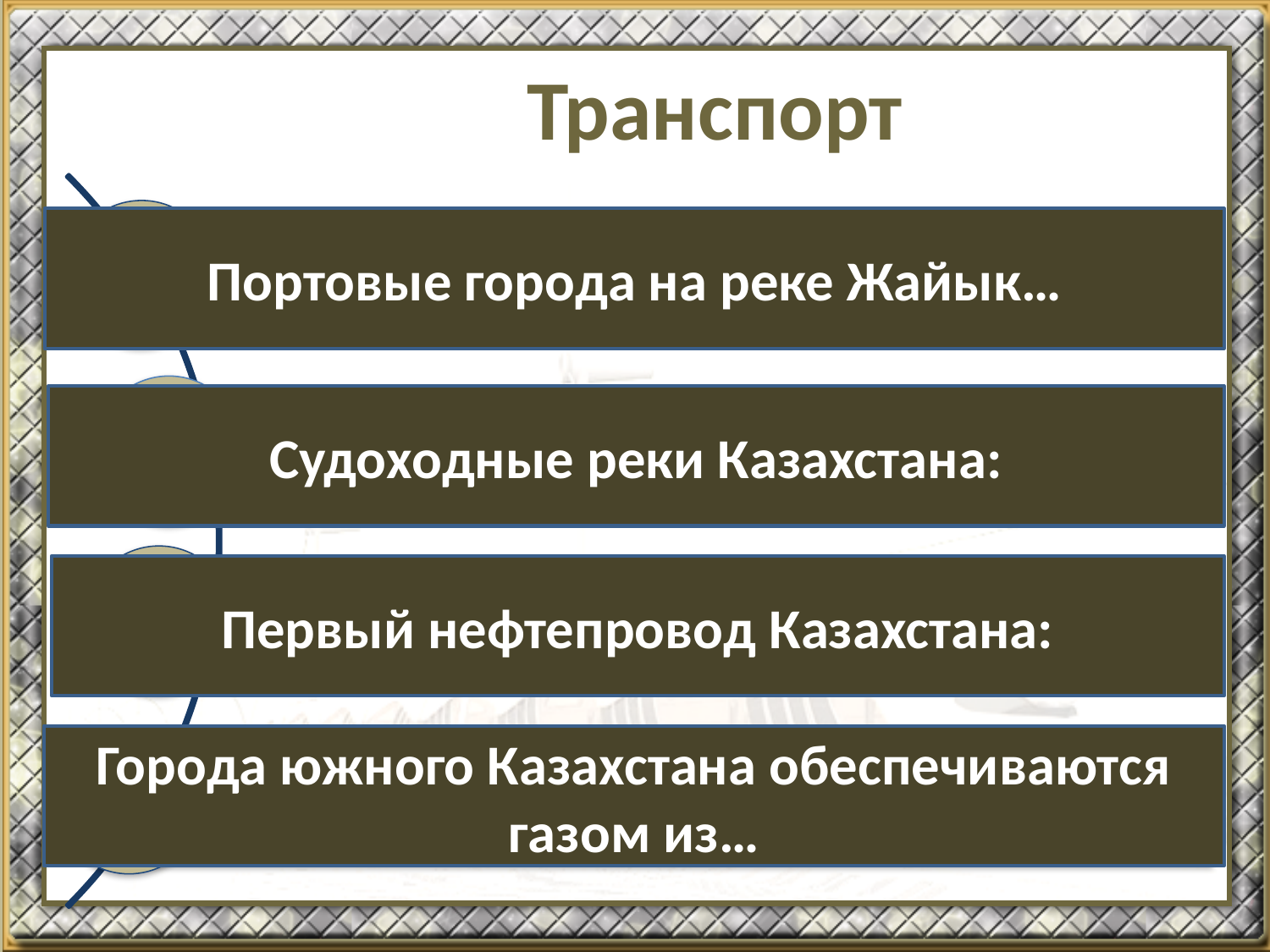

# Транспорт
Уральск, Атырау
Ертис, Жайык, Сырдария, Иле
Доссор-Ракуша
Мубарак
Портовые города на реке Жайык…
Судоходные реки Казахстана:
Первый нефтепровод Казахстана:
Города южного Казахстана обеспечиваются газом из…